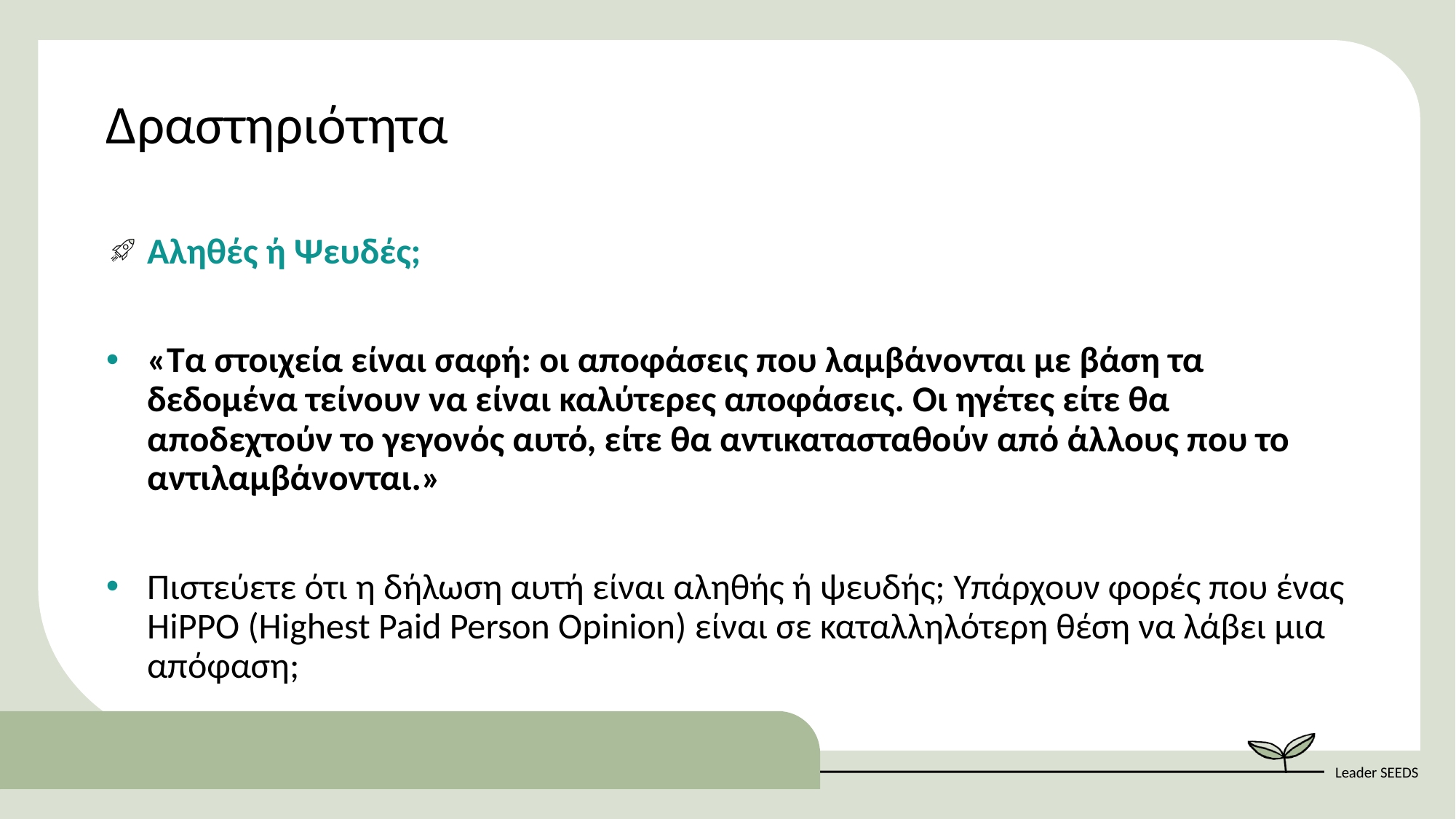

Δραστηριότητα

Αληθές ή Ψευδές;

«Τα στοιχεία είναι σαφή: οι αποφάσεις που λαμβάνονται με βάση τα δεδομένα τείνουν να είναι καλύτερες αποφάσεις. Οι ηγέτες είτε θα αποδεχτούν το γεγονός αυτό, είτε θα αντικατασταθούν από άλλους που το αντιλαμβάνονται.»

Πιστεύετε ότι η δήλωση αυτή είναι αληθής ή ψευδής; Υπάρχουν φορές που ένας HiPPO (Highest Paid Person Opinion) είναι σε καταλληλότερη θέση να λάβει μια απόφαση;